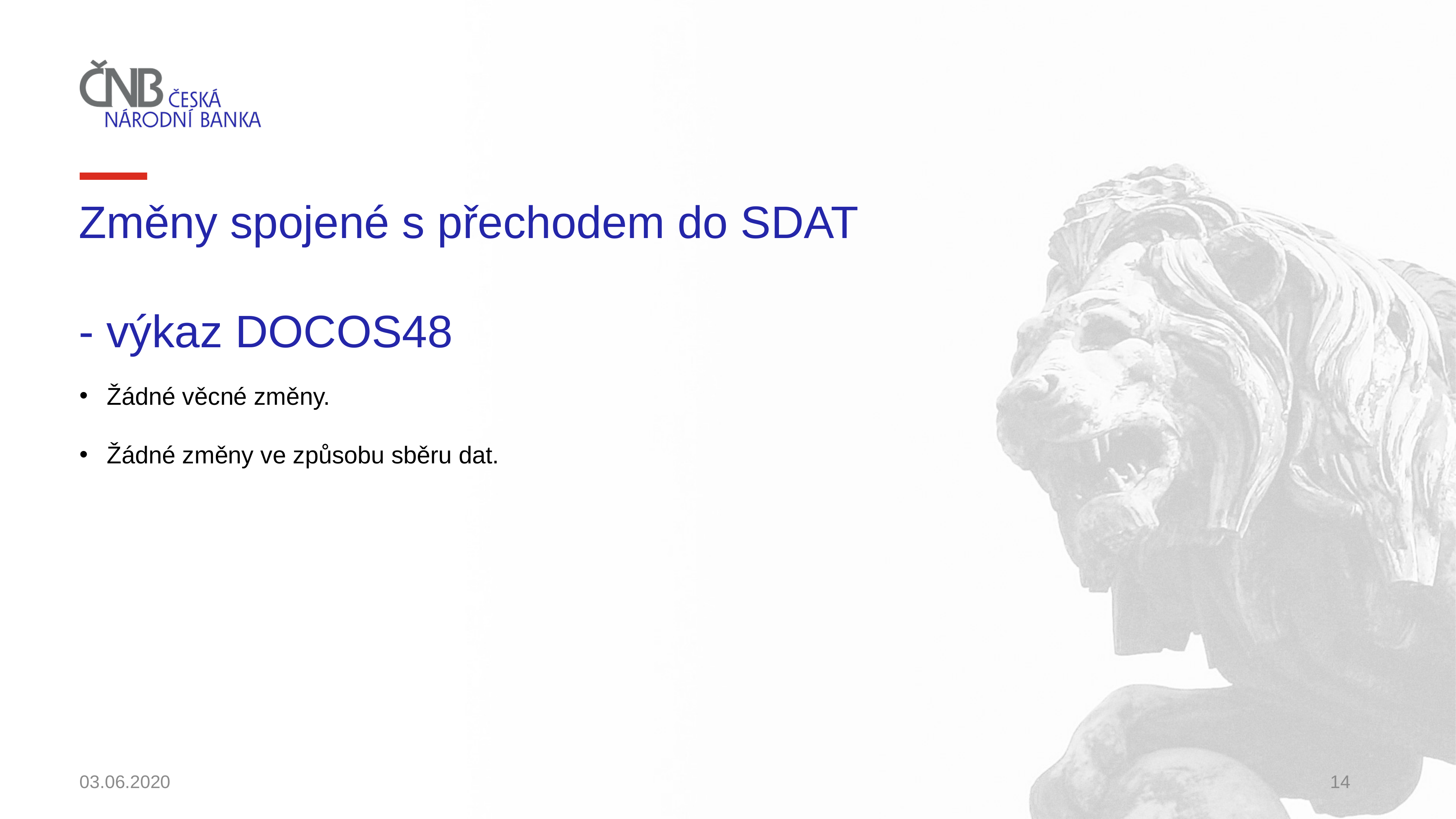

# Změny spojené s přechodem do SDAT - výkaz DOCOS48
Žádné věcné změny.
Žádné změny ve způsobu sběru dat.
03.06.2020
14